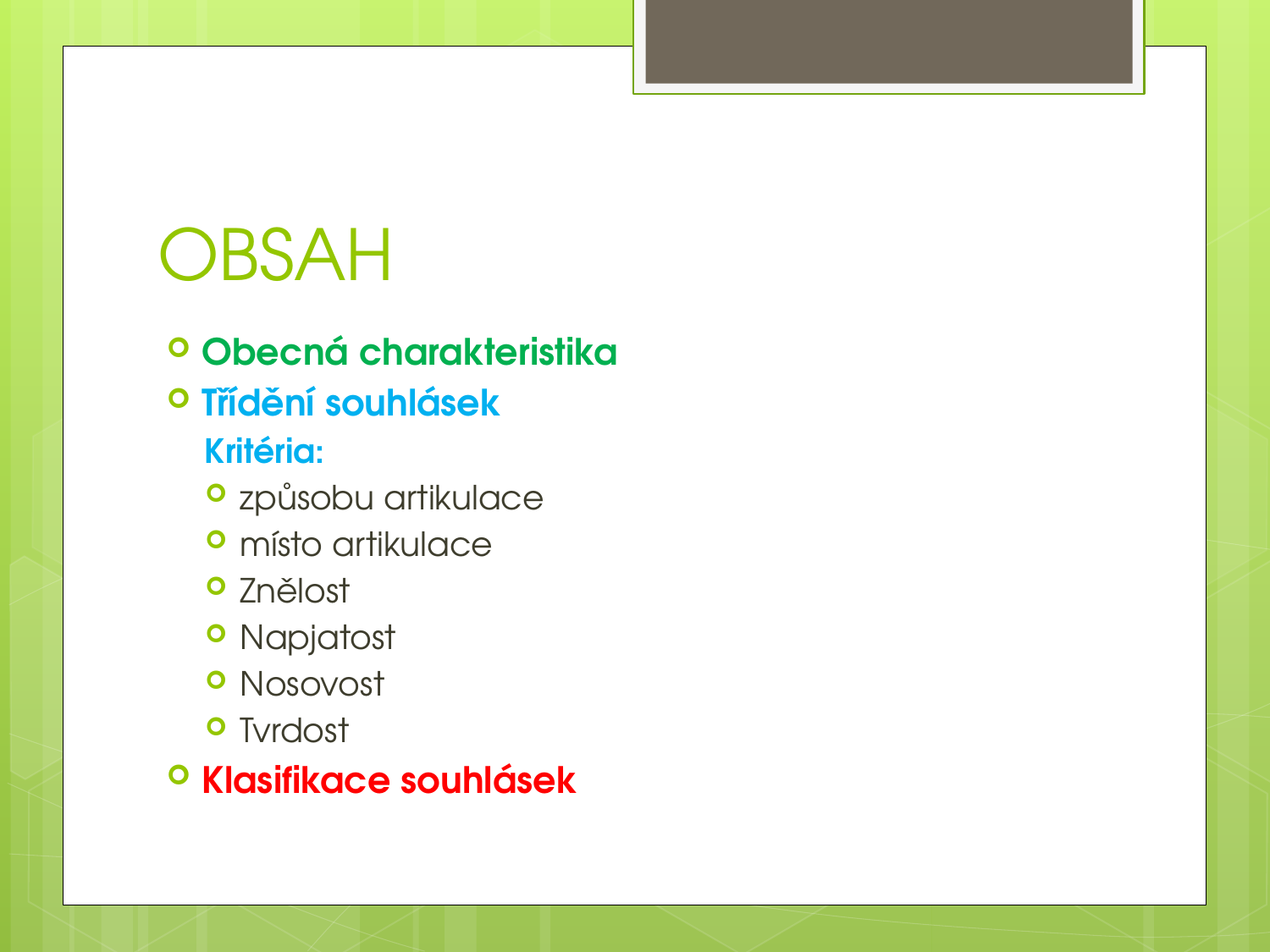

# OBSAH
Obecná charakteristika
Třídění souhlásek
Kritéria:
způsobu artikulace
místo artikulace
Znělost
Napjatost
Nosovost
Tvrdost
Klasifikace souhlásek